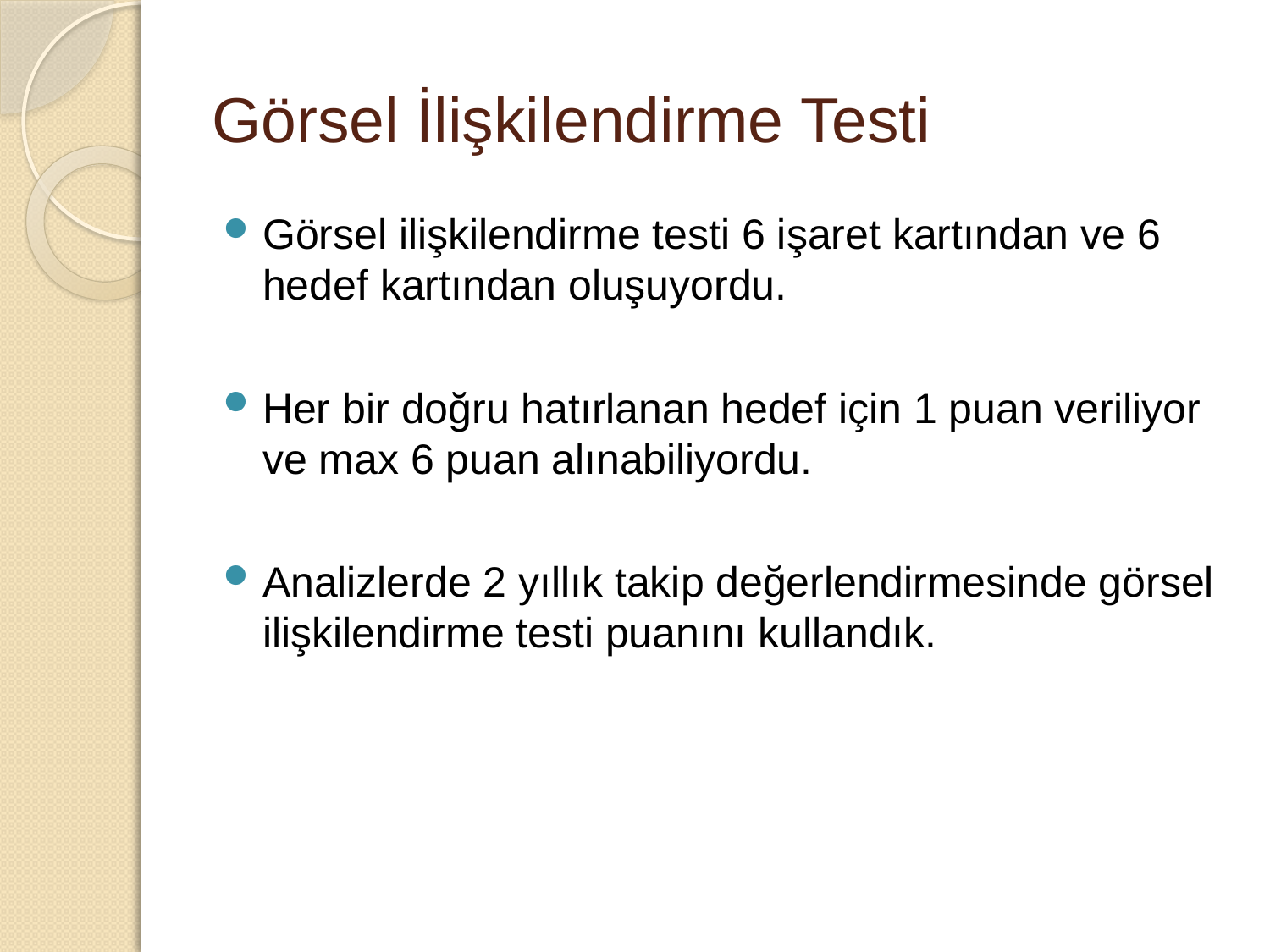

# Görsel İlişkilendirme Testi
Görsel ilişkilendirme testi 6 işaret kartından ve 6 hedef kartından oluşuyordu.

Her bir doğru hatırlanan hedef için 1 puan veriliyor ve max 6 puan alınabiliyordu.

Analizlerde 2 yıllık takip değerlendirmesinde görsel ilişkilendirme testi puanını kullandık.